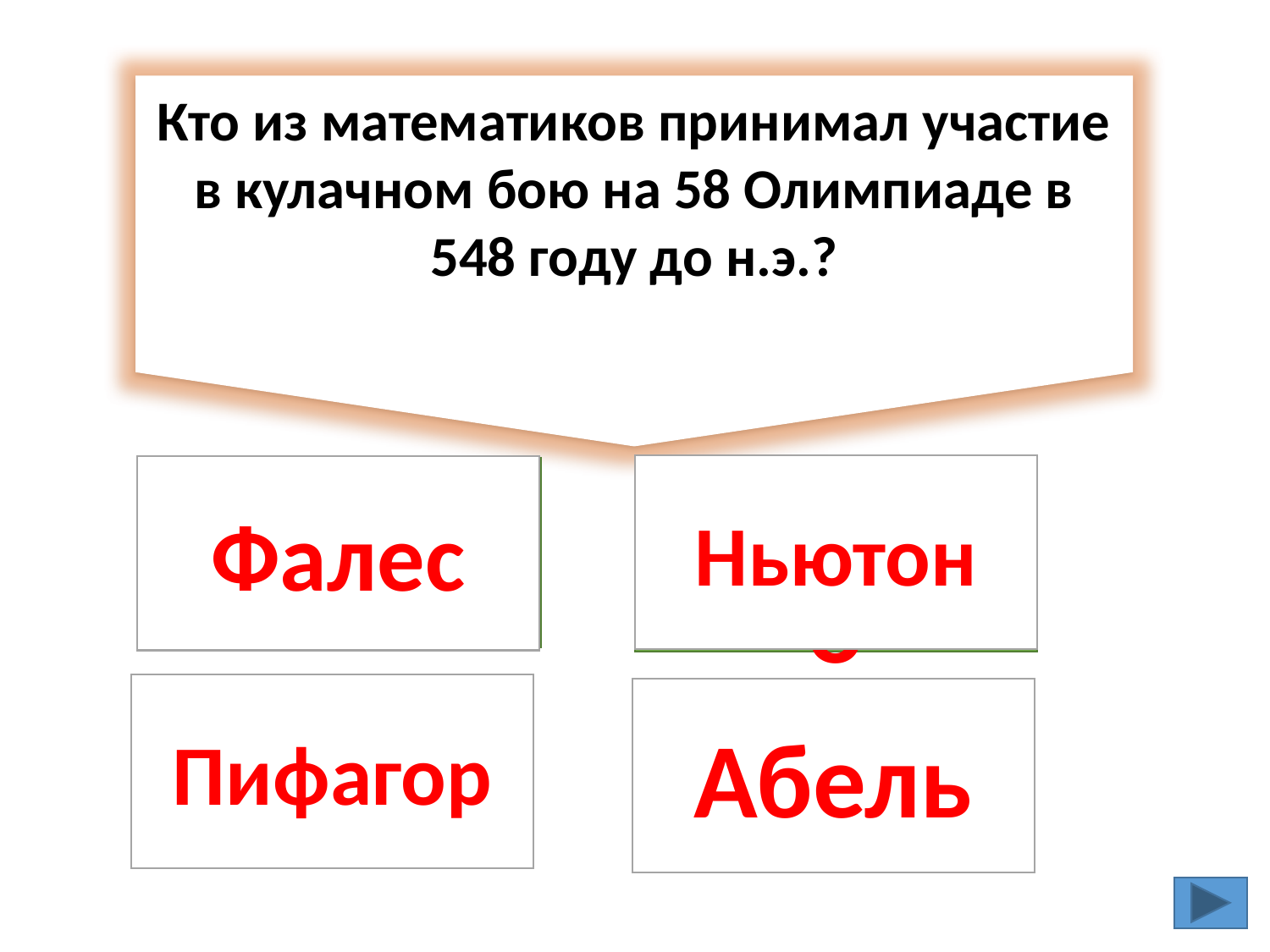

Кто из математиков принимал участие в кулачном бою на 58 Олимпиаде в 548 году до н.э.?
Ньютон
Фалес
Разве?
Неверно
Пифагор
Верно

Увы…
Абель